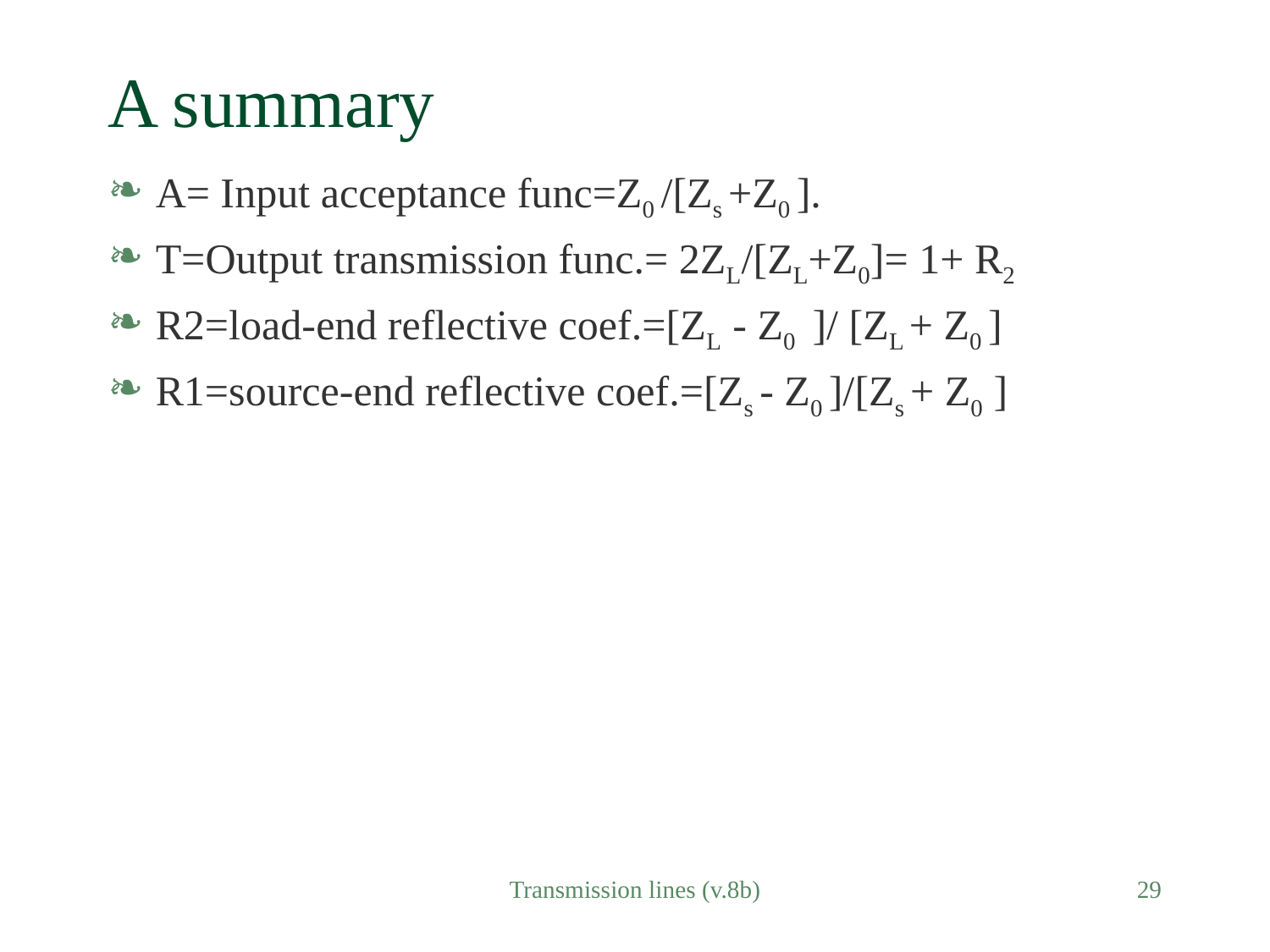

# A summary
A= Input acceptance func=Z0 /[Zs +Z0 ].
T=Output transmission func.= 2ZL/[ZL+Z0]= 1+ R2
R2=load-end reflective coef.=[ZL  - Z0  ]/ [ZL + Z0 ]
R1=source-end reflective coef.=[Zs - Z0 ]/[Zs + Z0 ]

Transmission lines (v.8b)
29